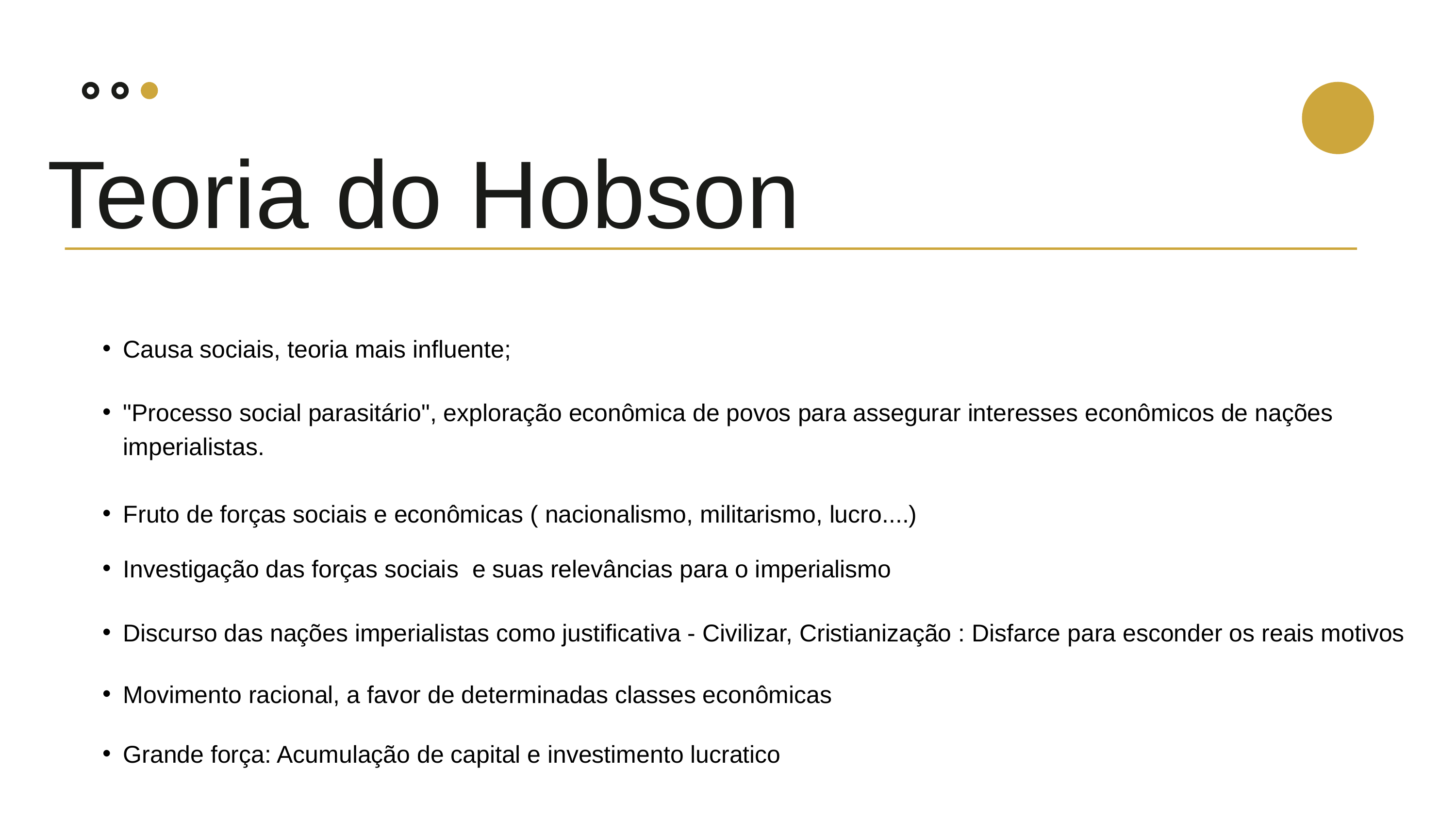

Teoria do Hobson

Causa sociais, teoria mais influente;

"Processo social parasitário", exploração econômica de povos para assegurar interesses econômicos de nações imperialistas.
Fruto de forças sociais e econômicas ( nacionalismo, militarismo, lucro....)

Investigação das forças sociais  e suas relevâncias para o imperialismo
Discurso das nações imperialistas como justificativa - Civilizar, Cristianização : Disfarce para esconder os reais motivos
Movimento racional, a favor de determinadas classes econômicas
Grande força: Acumulação de capital e investimento lucratico